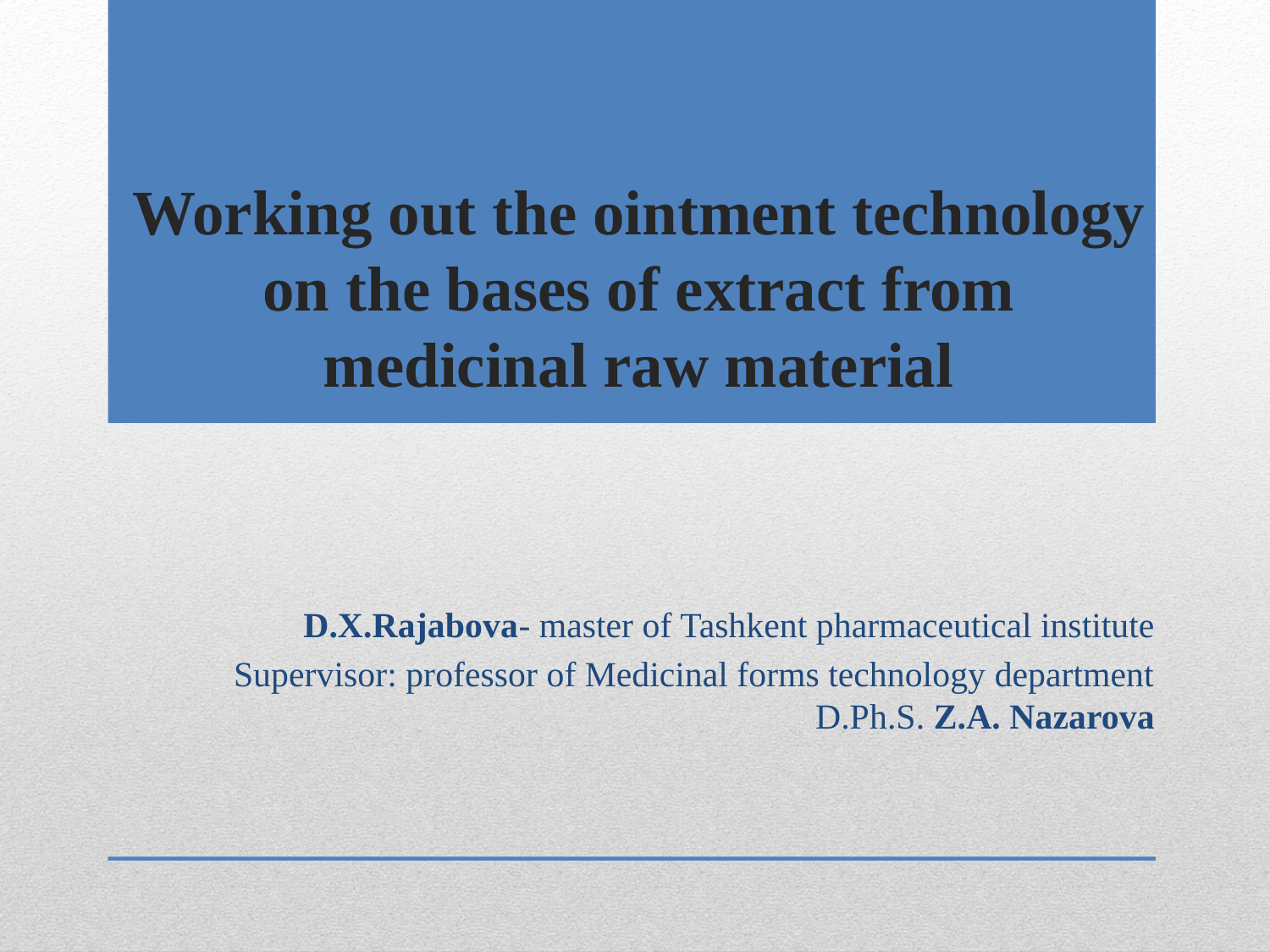

# Working out the ointment technology on the bases of extract from medicinal raw material
D.X.Rajabova- master of Tashkent pharmaceutical institute
Supervisor: professor of Medicinal forms technology department D.Ph.S. Z.A. Nazarova